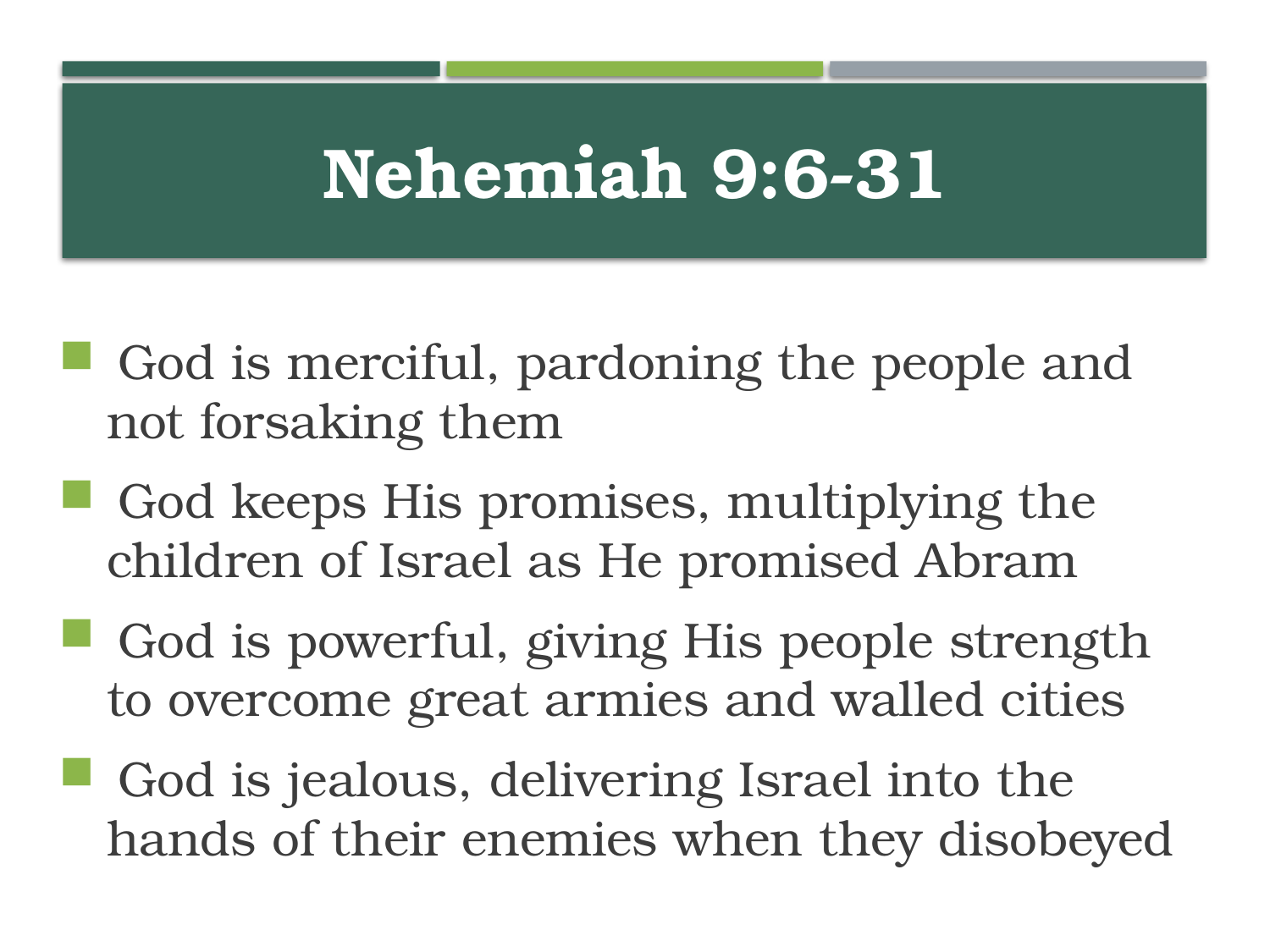

# Nehemiah 9:6-31
 God is merciful, pardoning the people and not forsaking them
 God keeps His promises, multiplying the children of Israel as He promised Abram
 God is powerful, giving His people strength to overcome great armies and walled cities
 God is jealous, delivering Israel into the hands of their enemies when they disobeyed